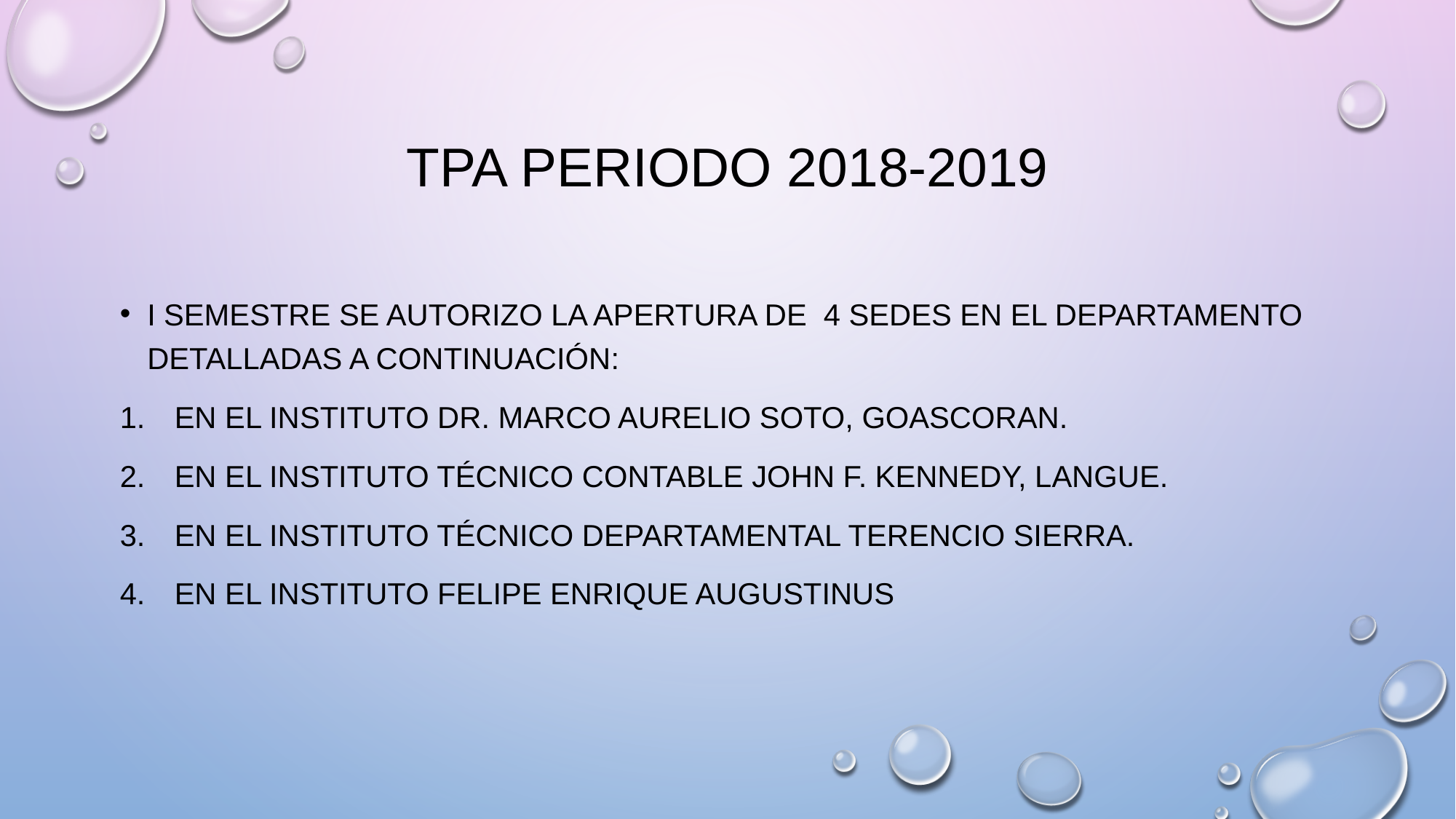

# TPA PERIODO 2018-2019
I semestre se autorizo la apertura de  4 sedes en el departamento detalladas a continuación:
En el instituto Dr. Marco Aurelio soto, Goascoran.
En el instituto técnico contable John f. Kennedy, Langue.
En el instituto técnico departamental Terencio sierra.
En el instituto Felipe enrique Augustinus